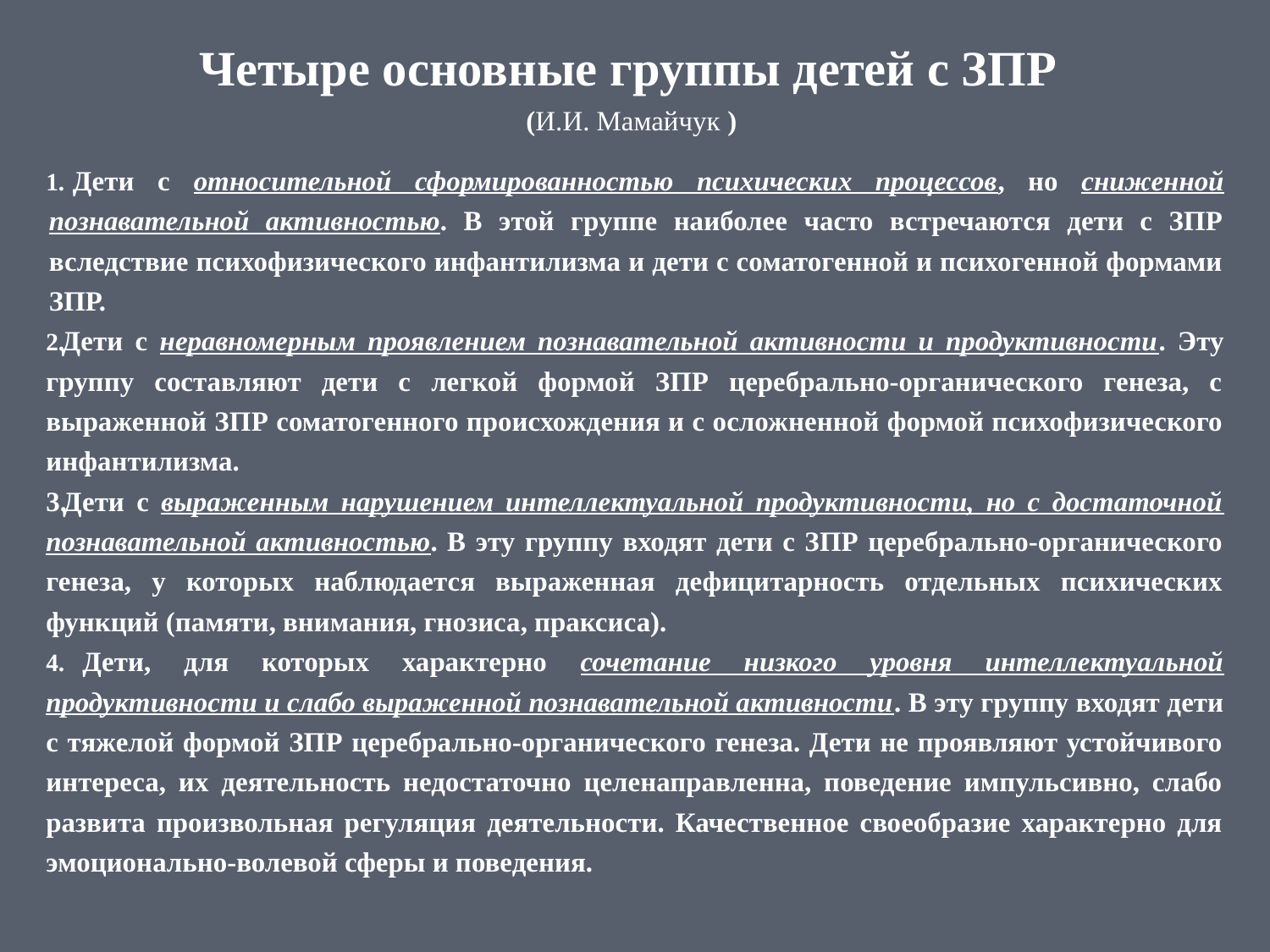

Четыре основные группы детей с ЗПР
(И.И. Мамайчук )

 Дети с относительной сформированностью психических процессов, но сниженной познавательной активностью. В этой группе наиболее часто встречаются дети с ЗПР вследствие психофизического инфантилизма и дети с соматогенной и психогенной формами ЗПР.
 Дети с неравномерным проявлением познавательной активности и продуктивности. Эту группу составляют дети с легкой формой ЗПР церебрально-органического генеза, с выраженной ЗПР соматогенного происхождения и с осложненной формой психофизического инфантилизма.
 Дети с выраженным нарушением интеллектуальной продуктивности, но с достаточной познавательной активностью. В эту группу входят дети с ЗПР церебрально-органического генеза, у которых наблюдается выраженная дефицитарность отдельных психических функций (памяти, внимания, гнозиса, праксиса).
 Дети, для которых характерно сочетание низкого уровня интеллектуальной продуктивности и слабо выраженной познавательной активности. В эту группу входят дети с тяжелой формой ЗПР церебрально-органического генеза. Дети не проявляют устойчивого интереса, их деятельность недостаточно целенаправленна, поведение импульсивно, слабо развита произвольная регуляция деятельности. Качественное своеобразие характерно для эмоционально-волевой сферы и поведения.